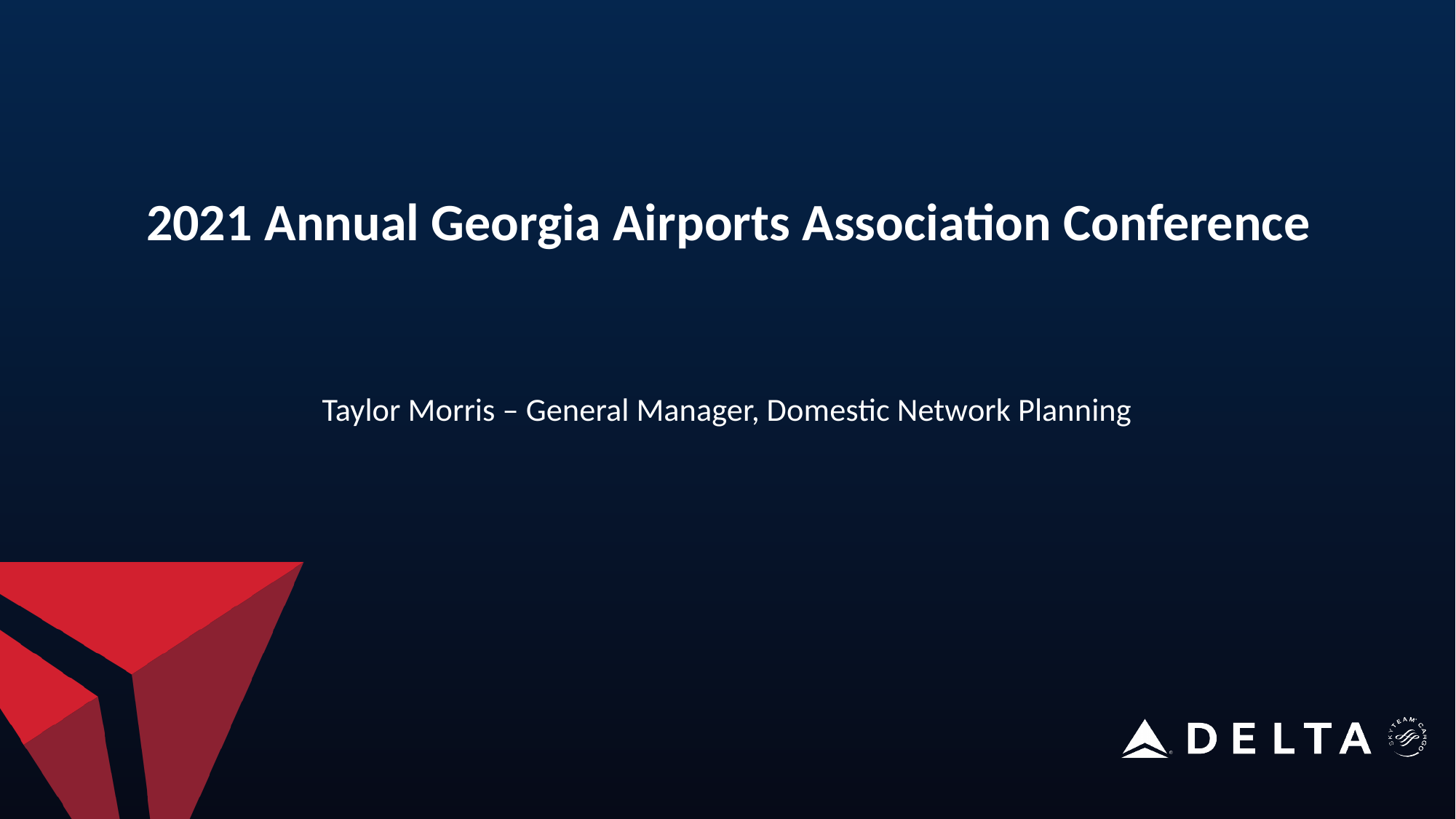

2021 Annual Georgia Airports Association Conference
Taylor Morris – General Manager, Domestic Network Planning